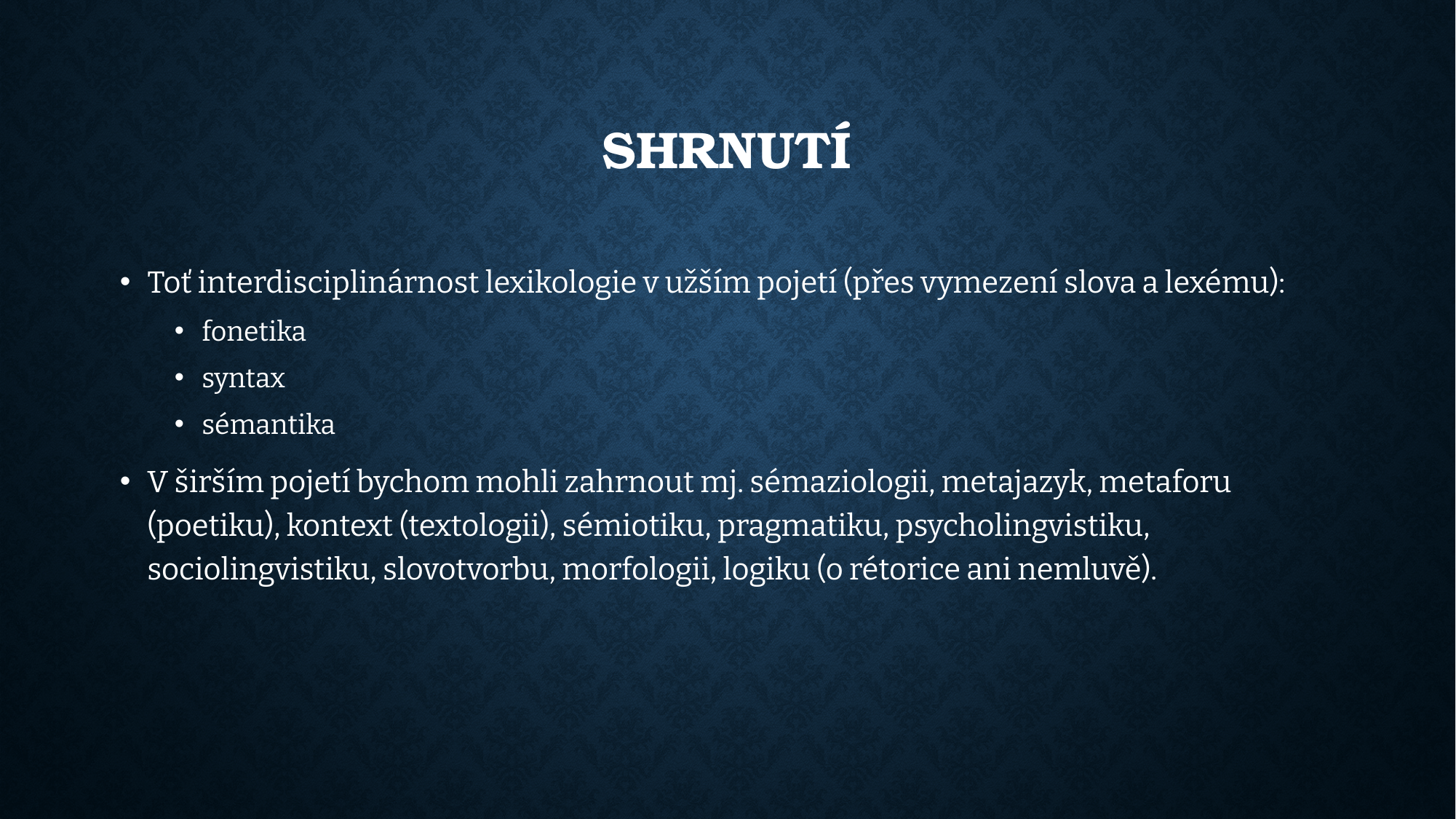

# shrnutí
Toť interdisciplinárnost lexikologie v užším pojetí (přes vymezení slova a lexému):
fonetika
syntax
sémantika
V širším pojetí bychom mohli zahrnout mj. sémaziologii, metajazyk, metaforu (poetiku), kontext (textologii), sémiotiku, pragmatiku, psycholingvistiku, sociolingvistiku, slovotvorbu, morfologii, logiku (o rétorice ani nemluvě).